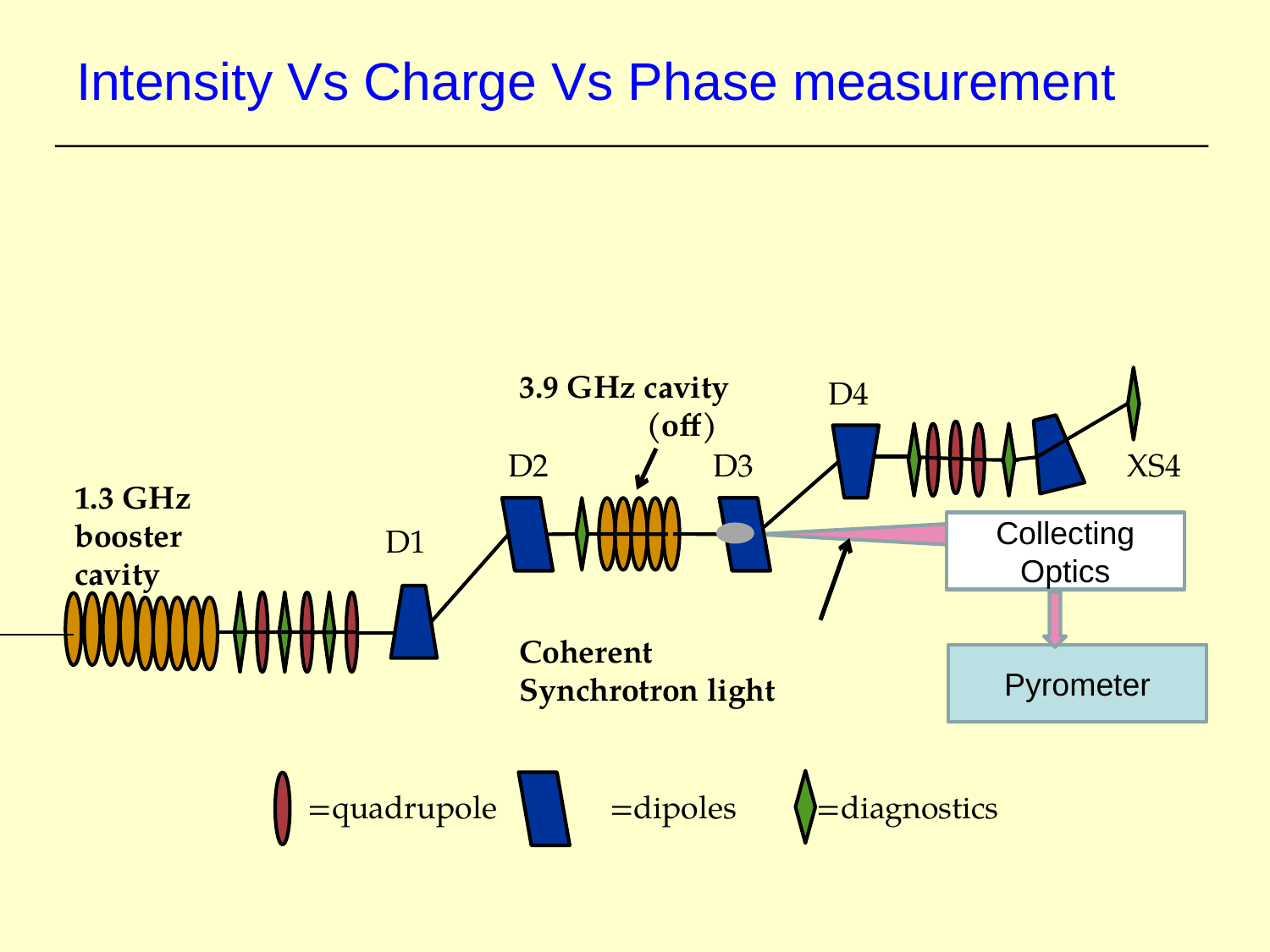

# Intensity Vs Charge Vs Phase measurement

3.9 GHz cavity                  	(off)
D4

D2
D3
XS4
1.3 GHz booster cavity

Collecting
Optics
D1

Coherent
Synchrotron light
Pyrometer

        =quadrupole              =dipoles          =diagnostics